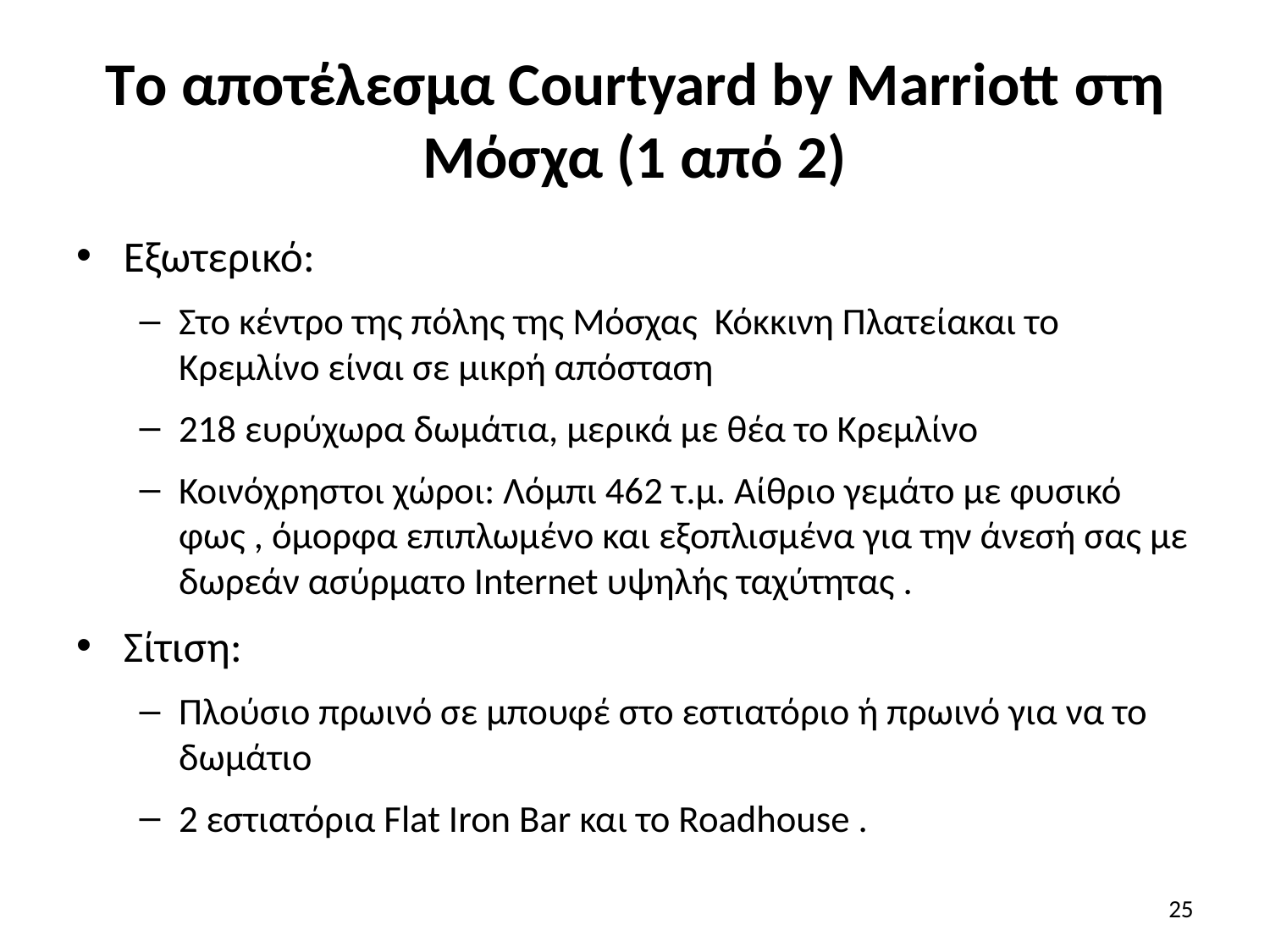

# Το αποτέλεσμα Courtyard by Marriott στη Μόσχα (1 από 2)
Εξωτερικό:
Στο κέντρο της πόλης της Μόσχας  Κόκκινη Πλατείακαι το Κρεμλίνο είναι σε μικρή απόσταση
218 ευρύχωρα δωμάτια, μερικά με θέα το Κρεμλίνο
Κοινόχρηστοι χώροι: Λόμπι 462 τ.μ. Αίθριο γεμάτο με φυσικό φως , όμορφα επιπλωμένο και εξοπλισμένα για την άνεσή σας με δωρεάν ασύρματο Internet υψηλής ταχύτητας .
Σίτιση:
Πλούσιο πρωινό σε μπουφέ στο εστιατόριο ή πρωινό για να το δωμάτιο
2 εστιατόρια Flat Iron Bar και το Roadhouse .
25